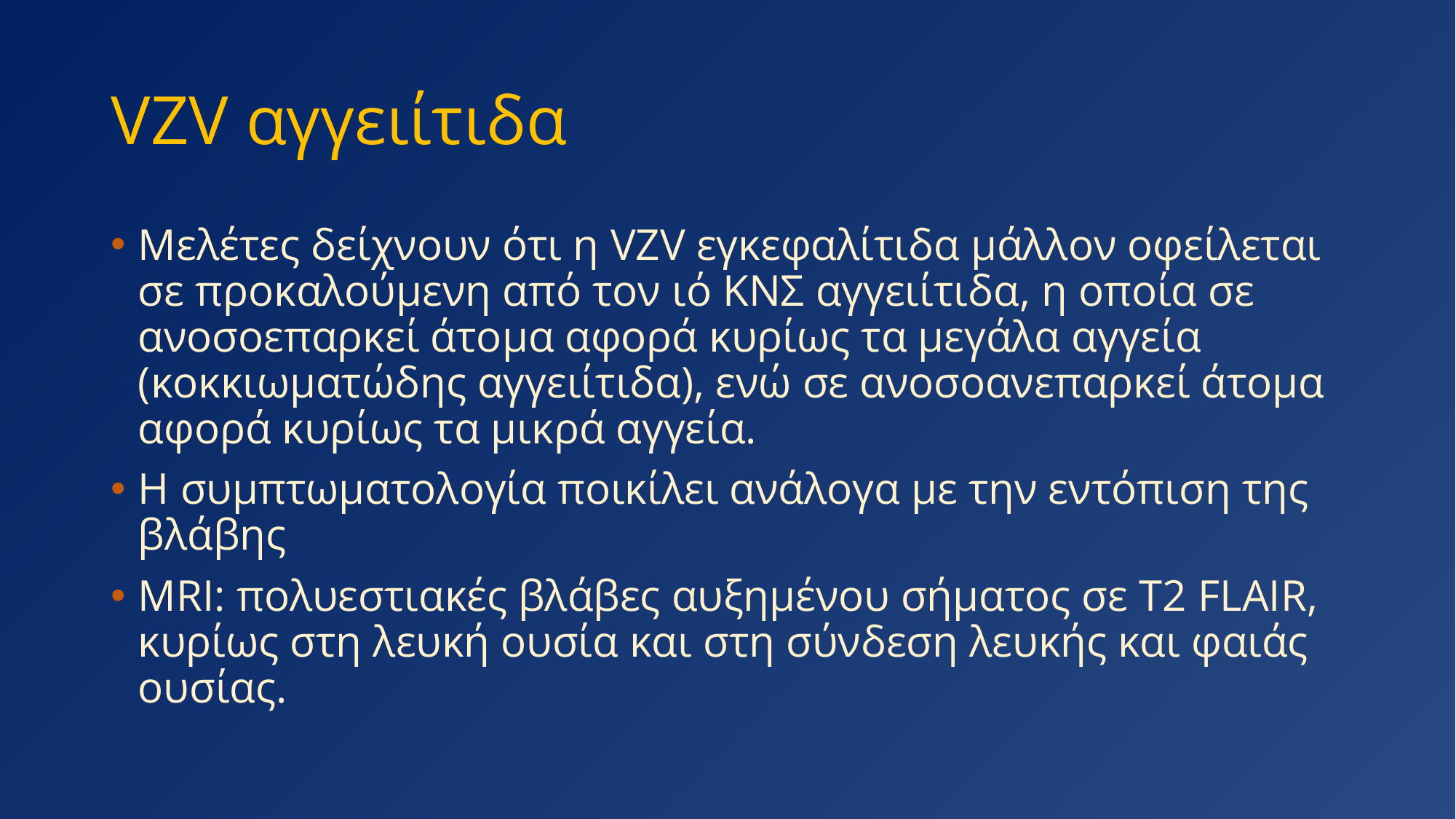

# VZV αγγειίτιδα
Μελέτες δείχνουν ότι η VZV εγκεφαλίτιδα μάλλον οφείλεται σε προκαλούμενη από τον ιό ΚΝΣ αγγειίτιδα, η οποία σε ανοσοεπαρκεί άτομα αφορά κυρίως τα μεγάλα αγγεία (κοκκιωματώδης αγγειίτιδα), ενώ σε ανοσοανεπαρκεί άτομα αφορά κυρίως τα μικρά αγγεία.
Η συμπτωματολογία ποικίλει ανάλογα με την εντόπιση της βλάβης
MRI: πολυεστιακές βλάβες αυξημένου σήματος σε Τ2 FLAIR, κυρίως στη λευκή ουσία και στη σύνδεση λευκής και φαιάς ουσίας.